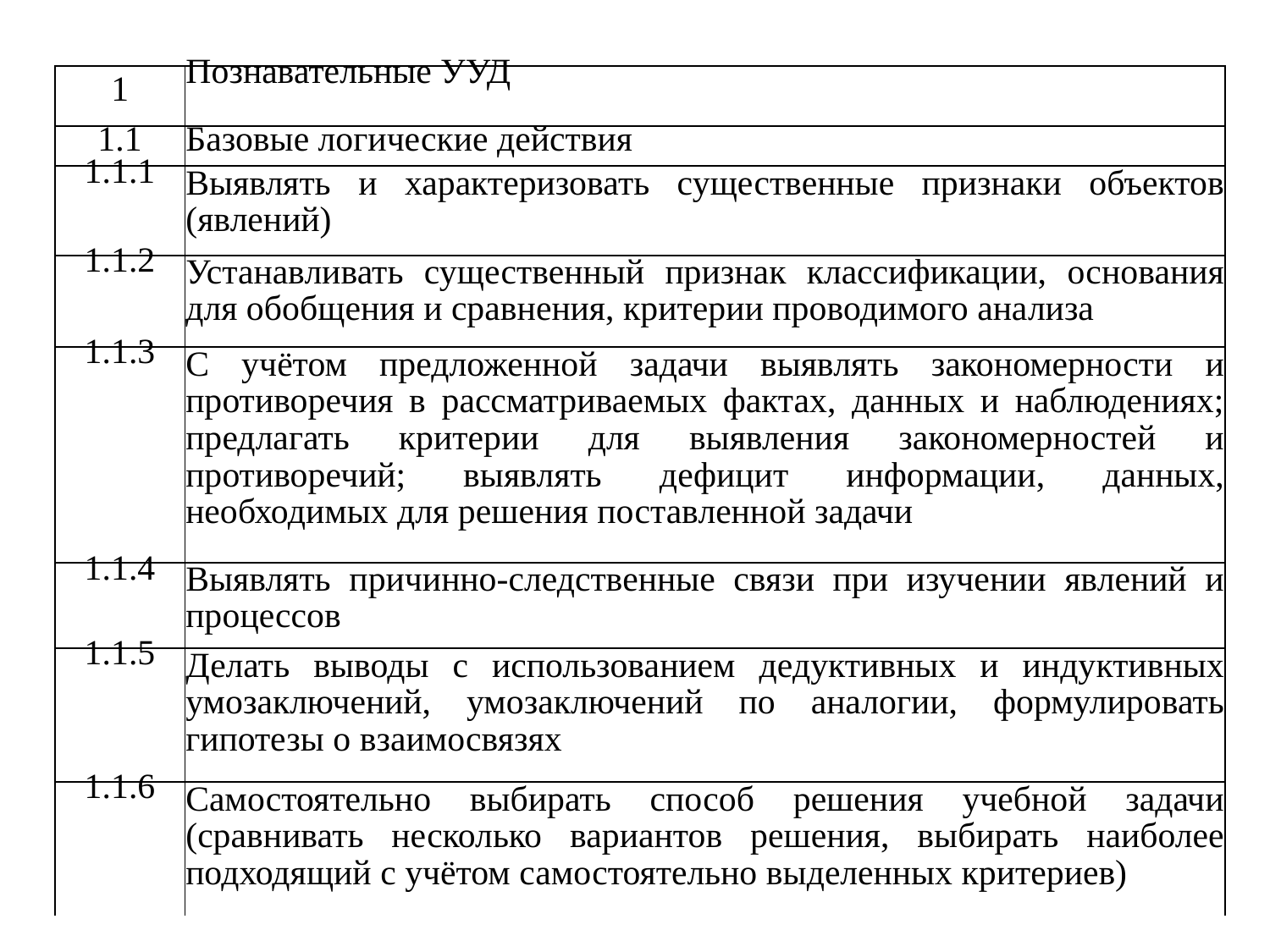

#
| 1 | Познавательные УУД |
| --- | --- |
| 1.1 | Базовые логические действия |
| 1.1.1 | Выявлять и характеризовать существенные признаки объектов (явлений) |
| 1.1.2 | Устанавливать существенный признак классификации, основания для обобщения и сравнения, критерии проводимого анализа |
| 1.1.3 | С учётом предложенной задачи выявлять закономерности и противоречия в рассматриваемых фактах, данных и наблюдениях; предлагать критерии для выявления закономерностей и противоречий; выявлять дефицит информации, данных, необходимых для решения поставленной задачи |
| 1.1.4 | Выявлять причинно-следственные связи при изучении явлений и процессов |
| 1.1.5 | Делать выводы с использованием дедуктивных и индуктивных умозаключений, умозаключений по аналогии, формулировать гипотезы о взаимосвязях |
| 1.1.6 | Самостоятельно выбирать способ решения учебной задачи (сравнивать несколько вариантов решения, выбирать наиболее подходящий с учётом самостоятельно выделенных критериев) |